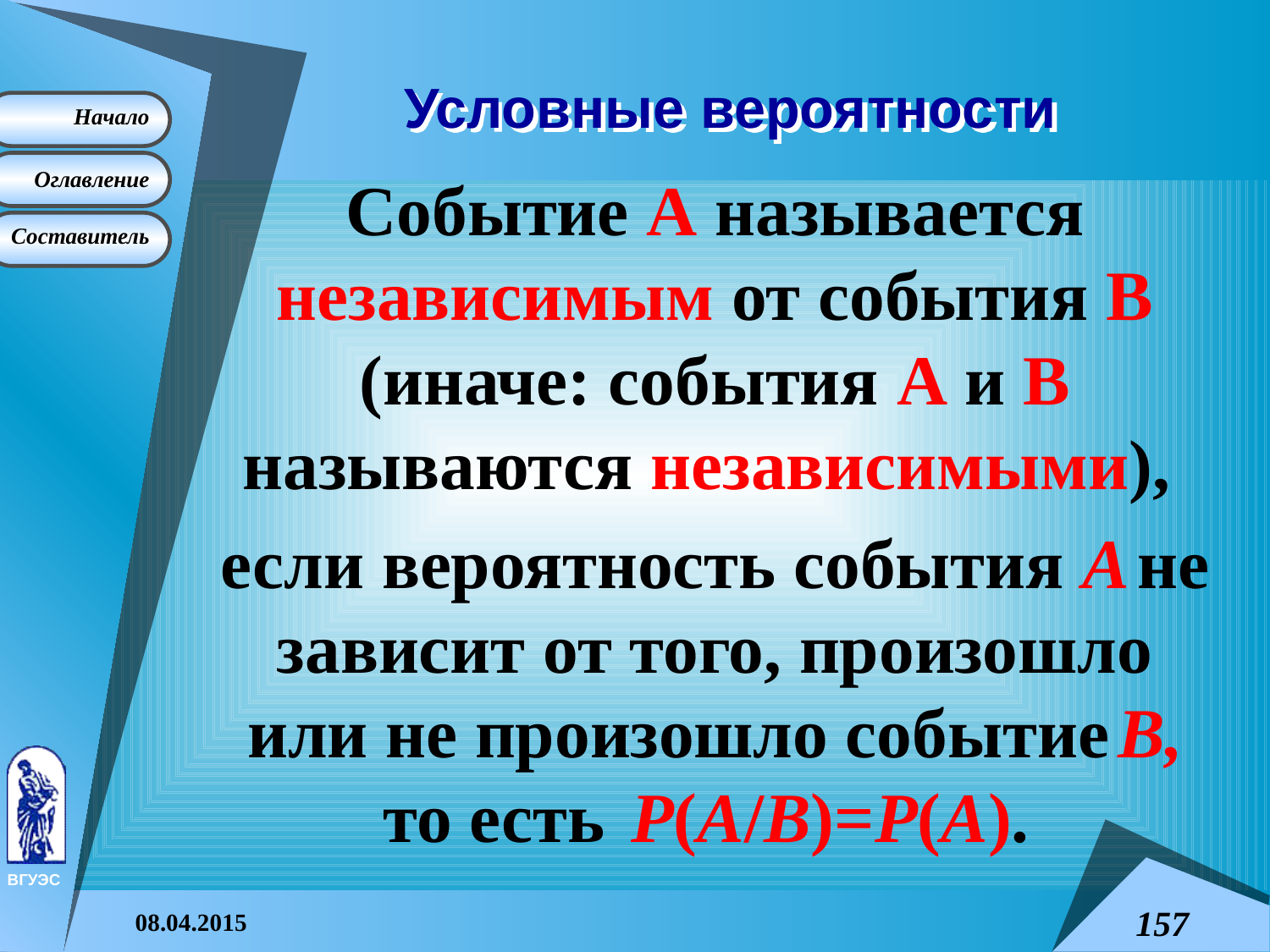

# Условные вероятности
Событие А называется независимым от события В (иначе: события А и В называются независимыми),
если вероятность события А не зависит от того, произошло или не произошло событие В, то есть  Р(А/В)=Р(А).
08.04.2015
157